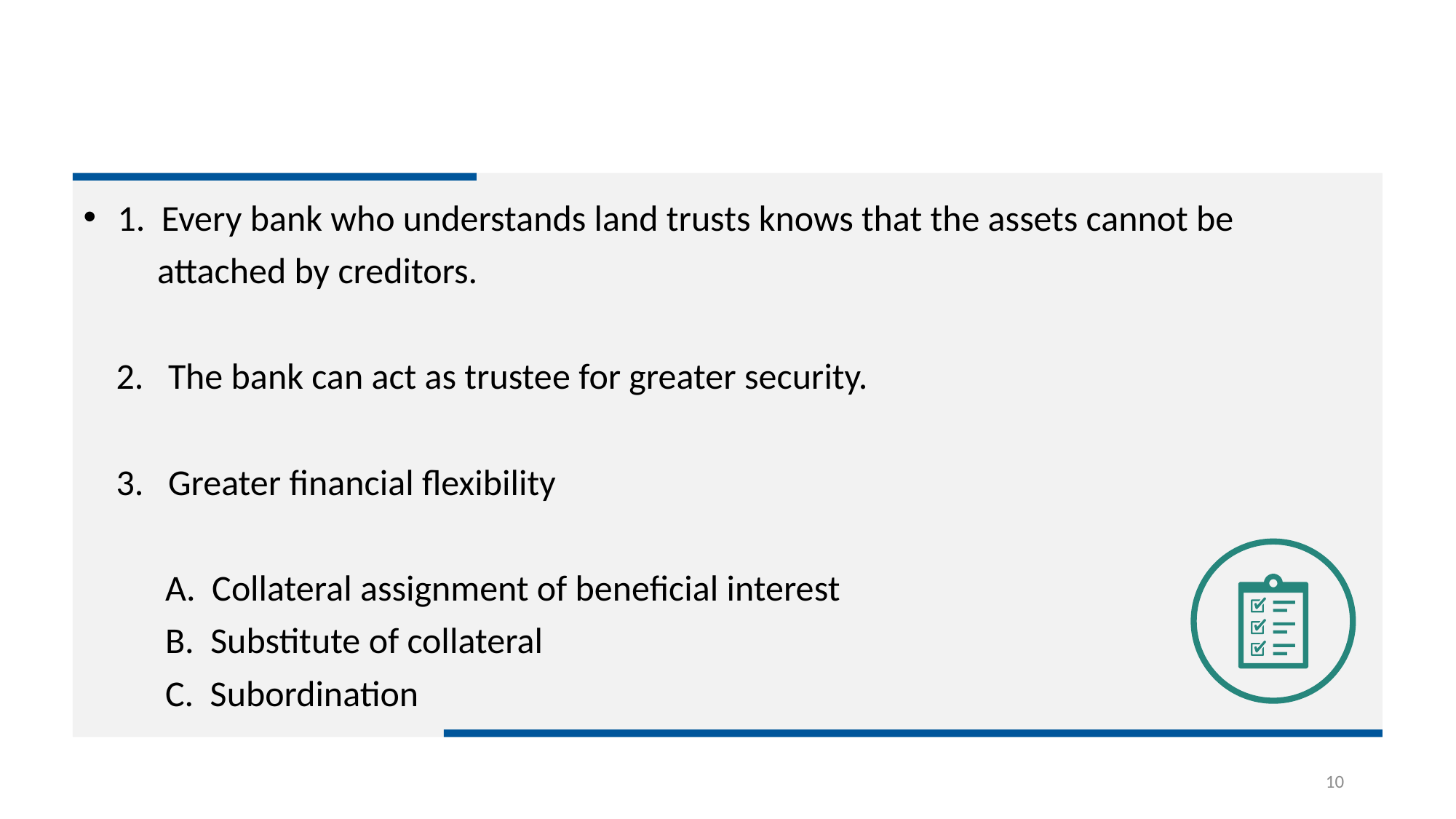

# BENEFIT 1:  USE  SHARES FOR COLLATERAL WHEN BORROWING
1.  Every bank who understands land trusts knows that the assets cannot be
         attached by creditors.

    2.   The bank can act as trustee for greater security.

    3.   Greater financial flexibility

          A.  Collateral assignment of beneficial interest
          B.  Substitute of collateral
          C.  Subordination

10